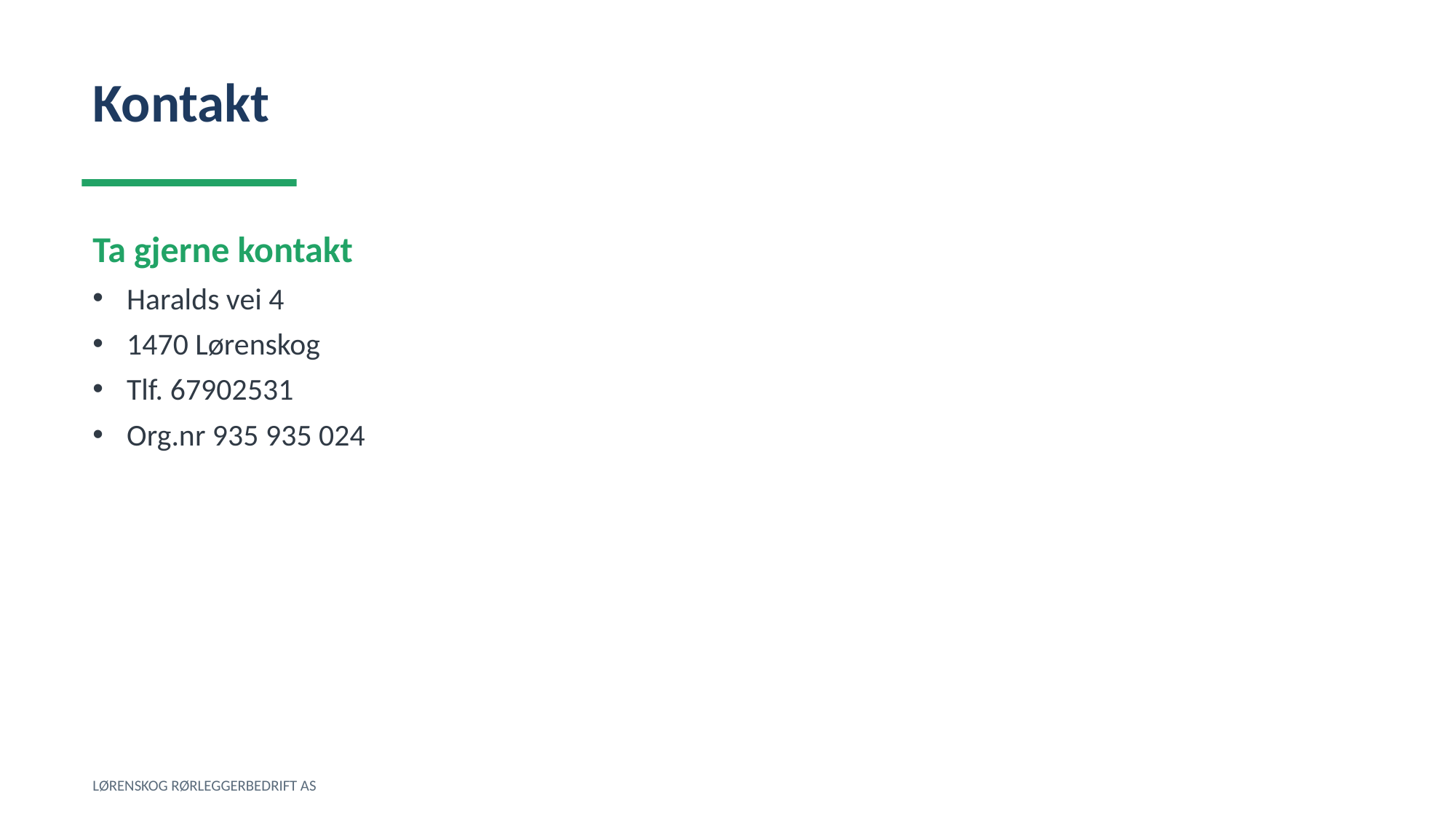

Kontakt

Ta gjerne kontakt
Haralds vei 4
1470 Lørenskog
Tlf. 67902531
Org.nr 935 935 024
LØRENSKOG RØRLEGGERBEDRIFT AS